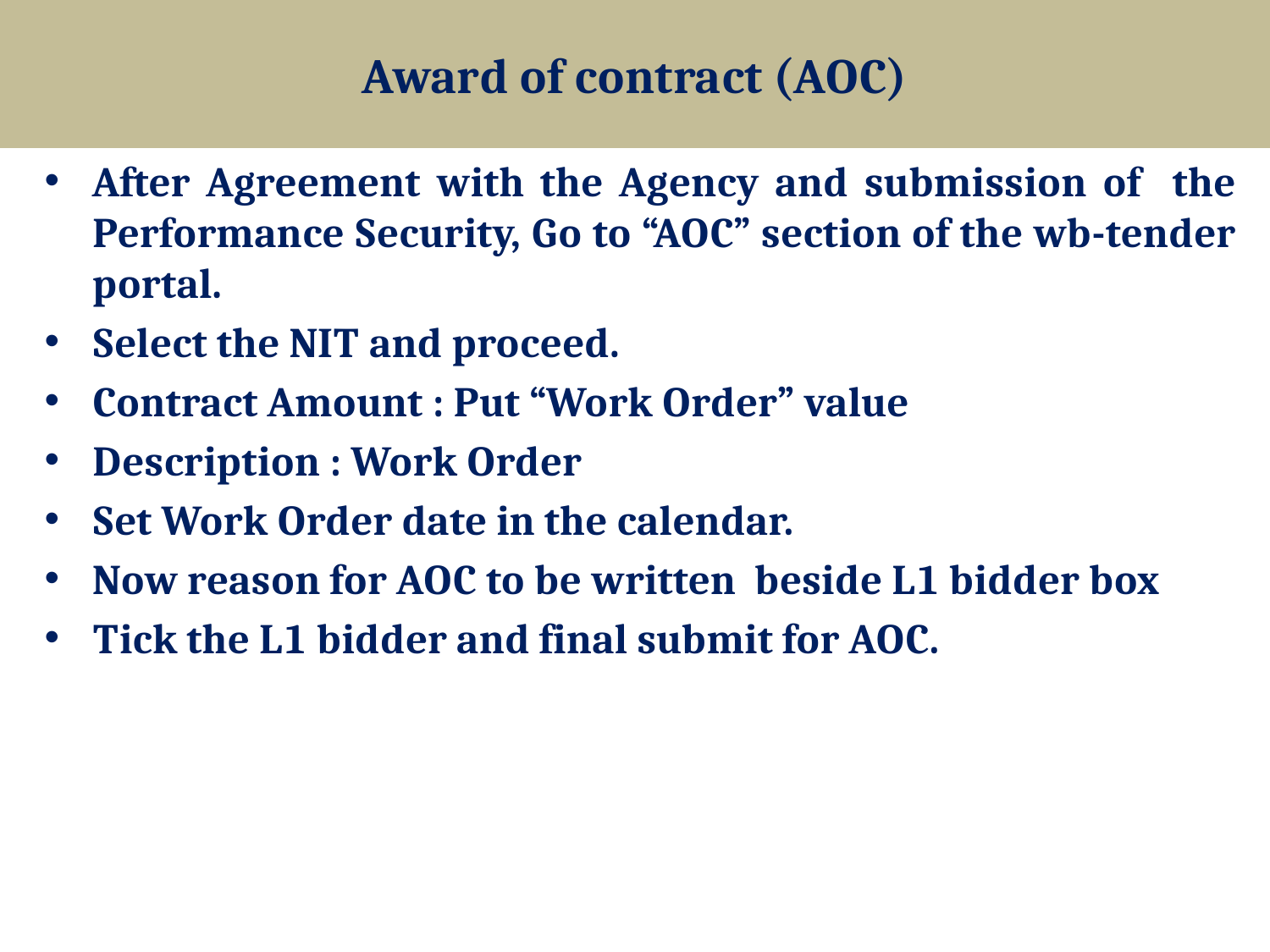

# Award of contract (AOC)
After Agreement with the Agency and submission of  the Performance Security, Go to “AOC” section of the wb-tender portal.
Select the NIT and proceed.
Contract Amount : Put “Work Order” value
Description : Work Order
Set Work Order date in the calendar.
Now reason for AOC to be written  beside L1 bidder box
Tick the L1 bidder and final submit for AOC.